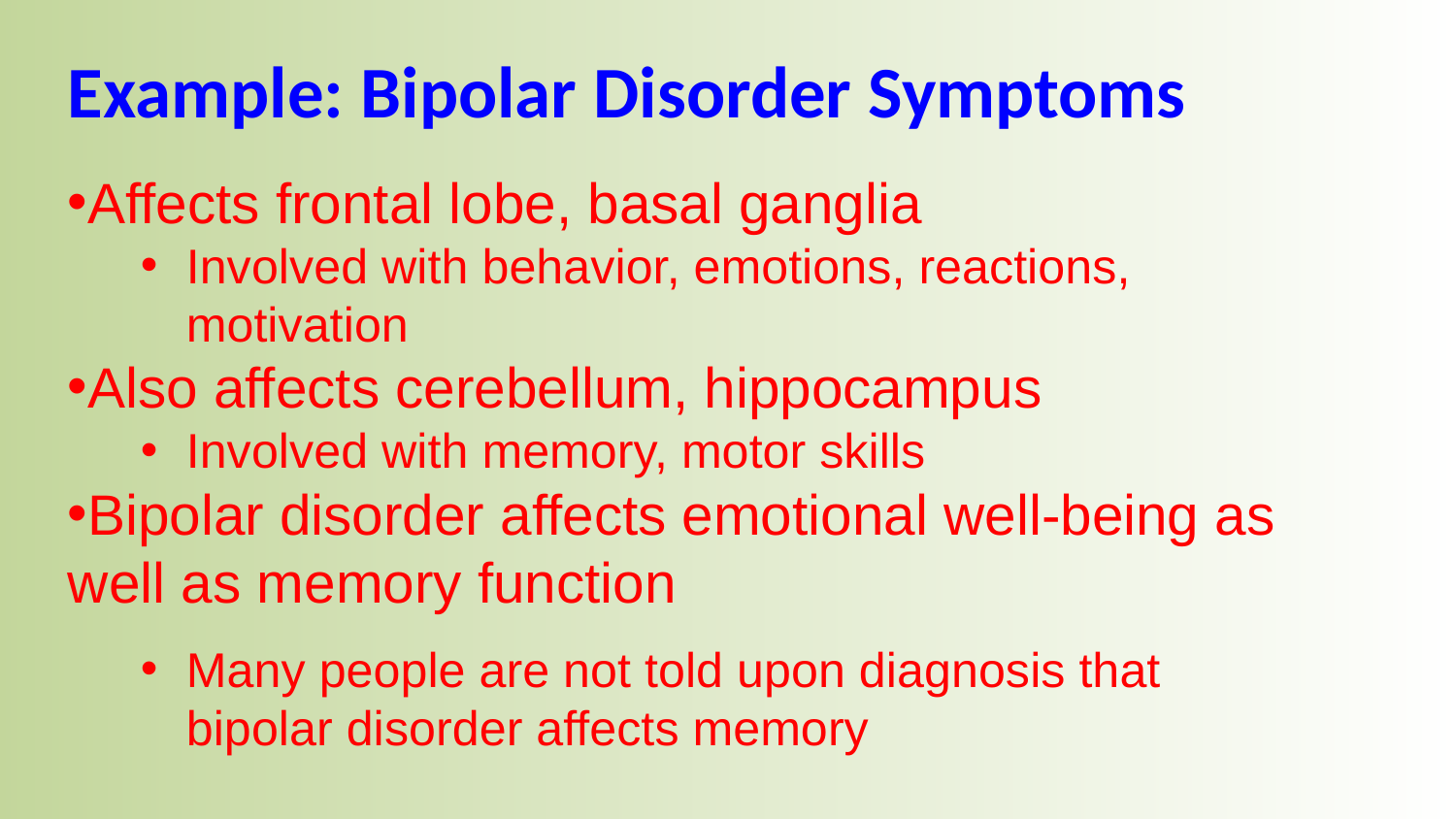

Example: Bipolar Disorder Symptoms
Affects frontal lobe, basal ganglia
Involved with behavior, emotions, reactions, motivation
Also affects cerebellum, hippocampus
Involved with memory, motor skills
Bipolar disorder affects emotional well-being as well as memory function
Many people are not told upon diagnosis that bipolar disorder affects memory